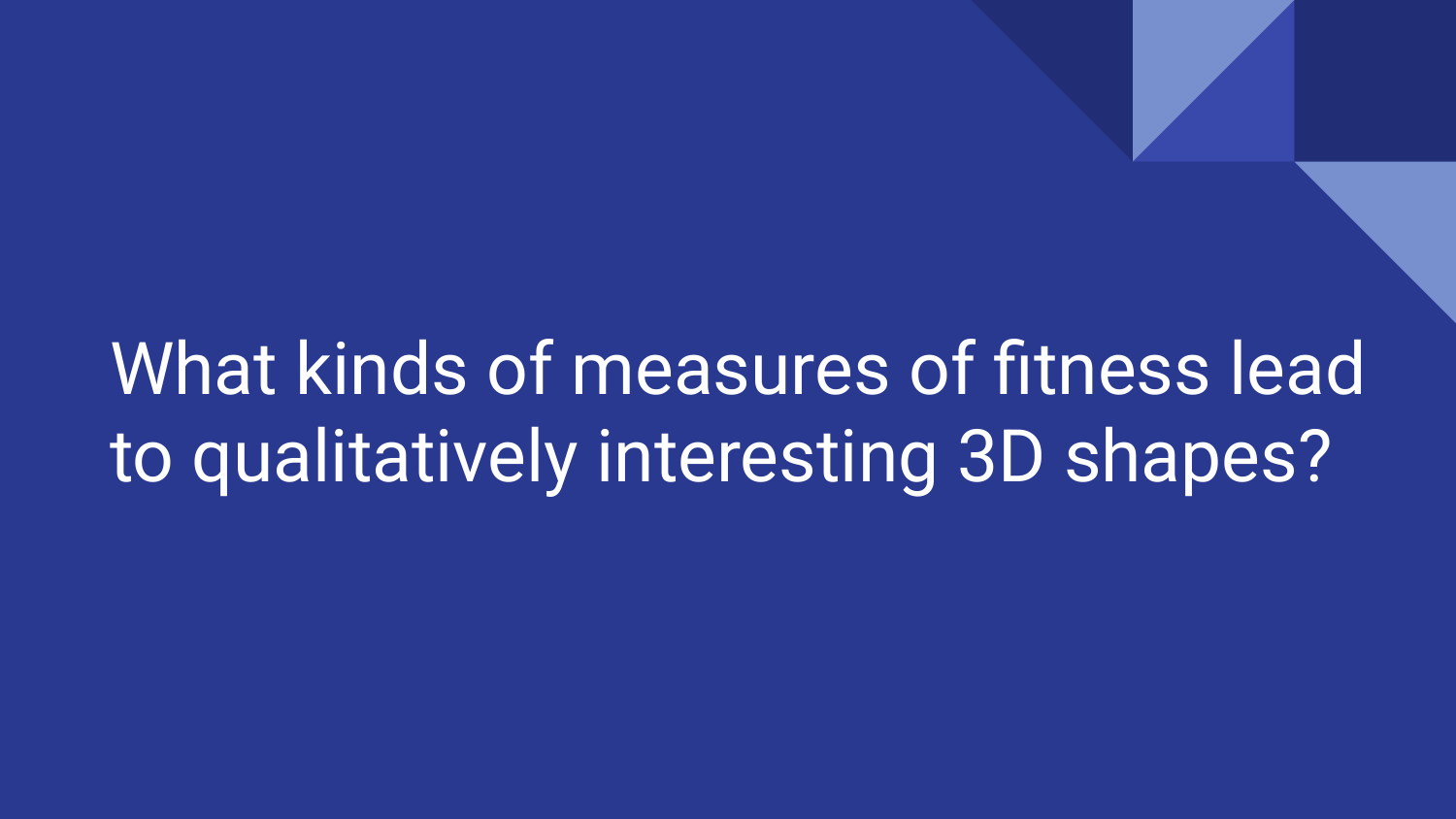

# What kinds of measures of fitness lead to qualitatively interesting 3D shapes?